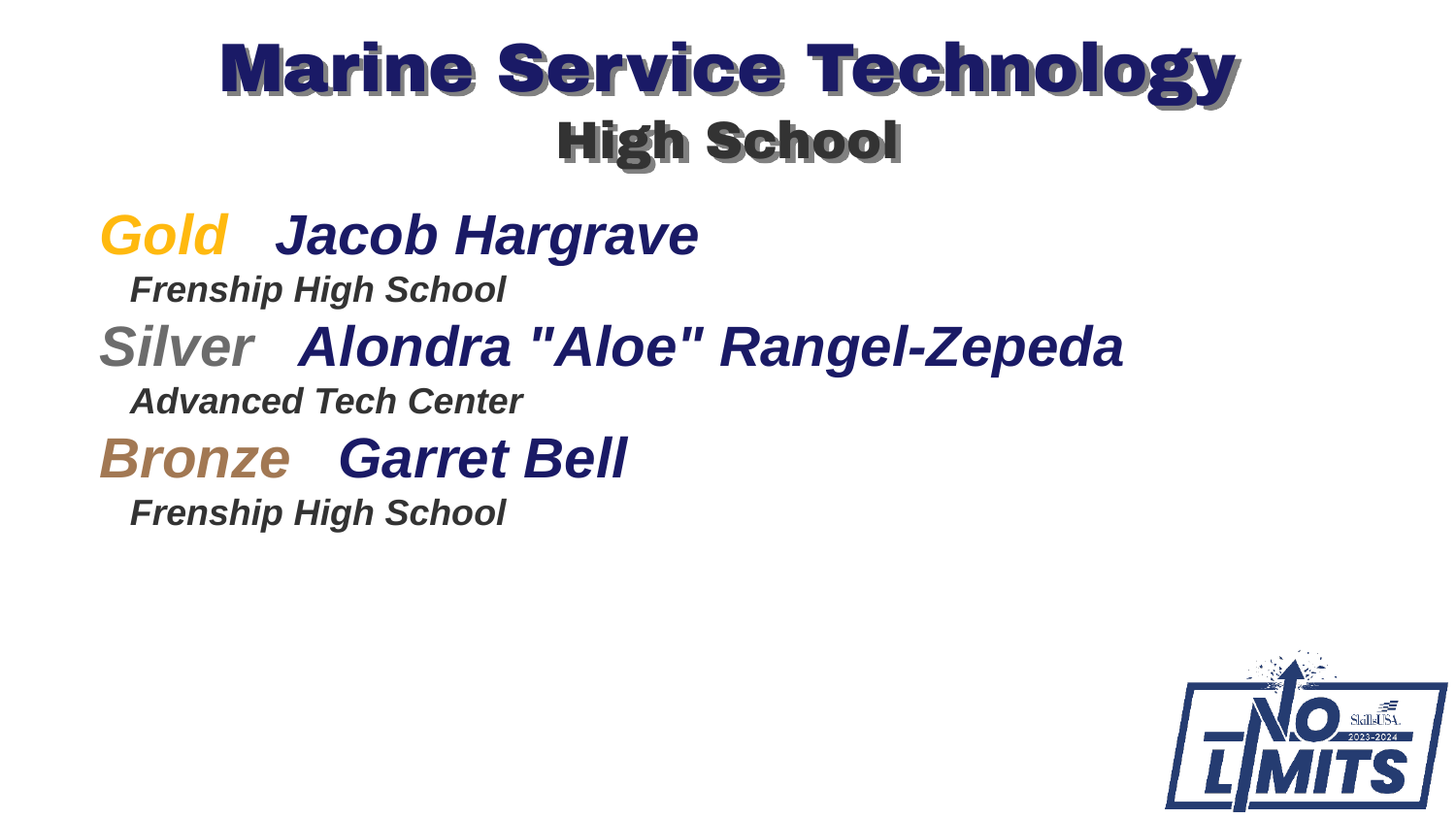

# Marine Service Technology High School
Gold   Jacob Hargrave
   Frenship High School
Silver   Alondra "Aloe" Rangel-Zepeda
   Advanced Tech Center
Bronze   Garret Bell
   Frenship High School